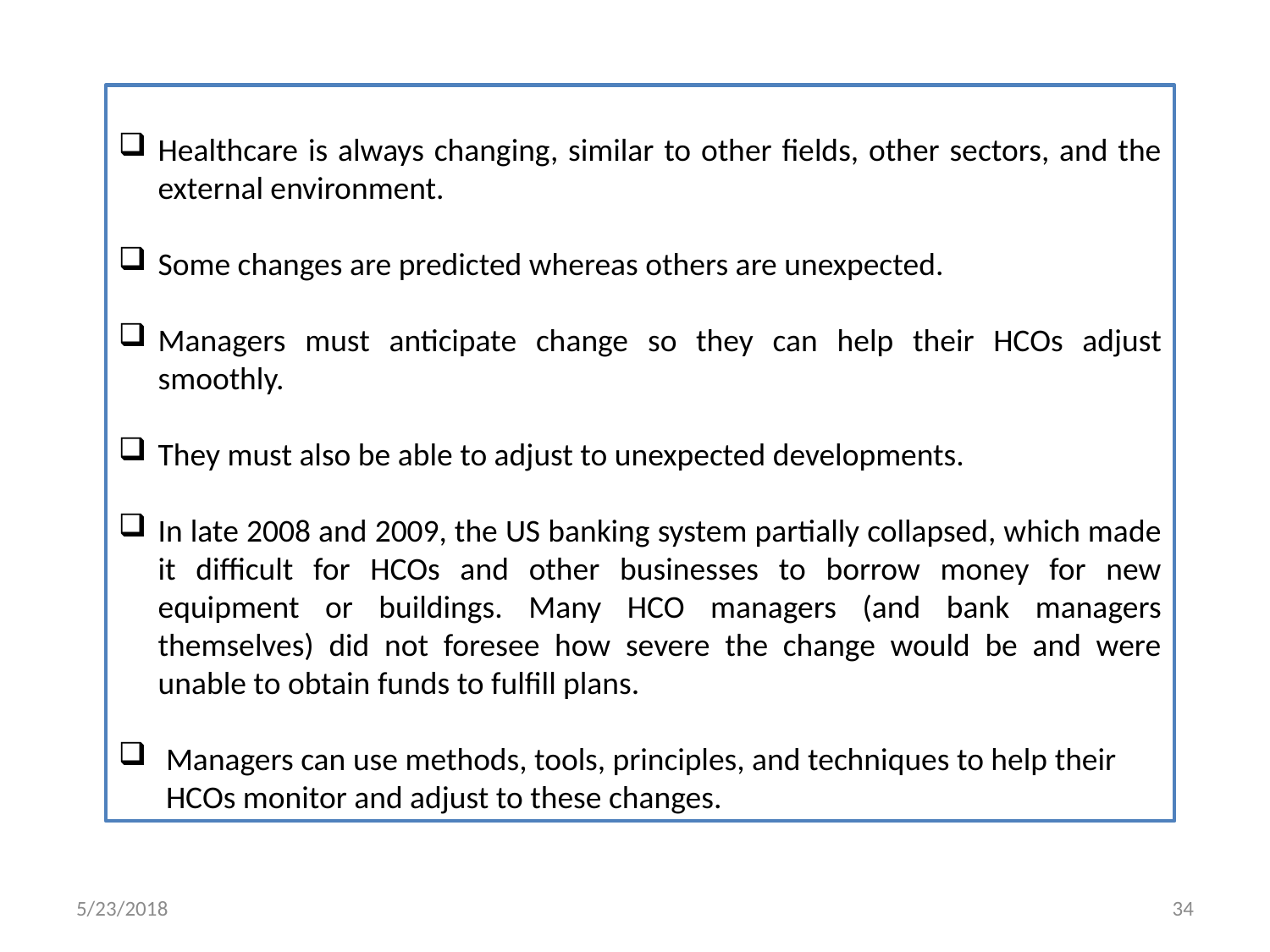

Healthcare is always changing, similar to other fields, other sectors, and the external environment.

Some changes are predicted whereas others are unexpected.

Managers must anticipate change so they can help their HCOs adjust smoothly.

They must also be able to adjust to unexpected developments.

In late 2008 and 2009, the US banking system partially collapsed, which made it difficult for HCOs and other businesses to borrow money for new equipment or buildings. Many HCO managers (and bank managers themselves) did not foresee how severe the change would be and were unable to obtain funds to fulfill plans.

Managers can use methods, tools, principles, and techniques to help their HCOs monitor and adjust to these changes.
5/23/2018
34